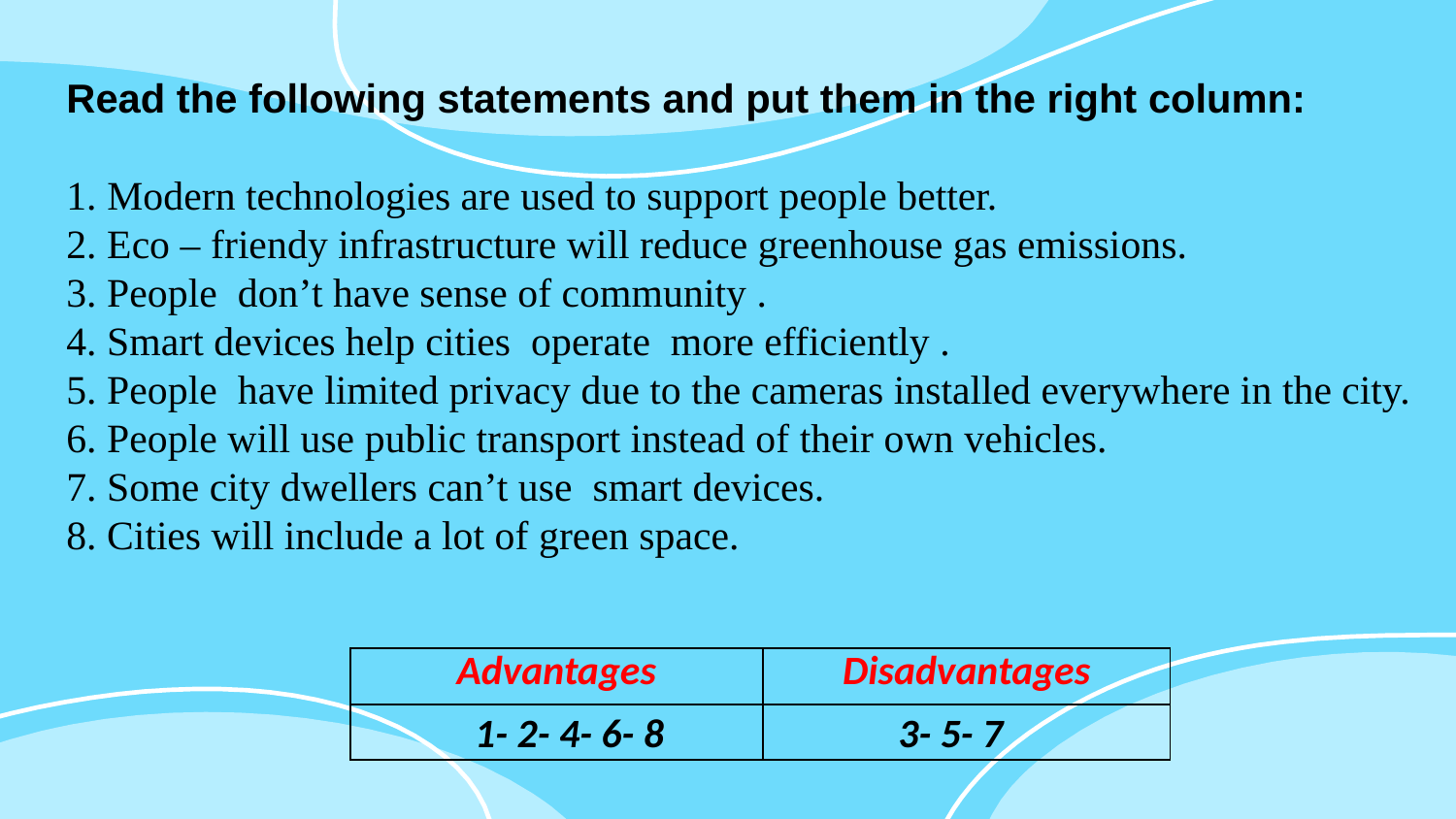

Read the following statements and put them in the right column:

 Modern technologies are used to support people better.
2. Eco – friendy infrastructure will reduce greenhouse gas emissions.
3. People  don’t have sense of community .
4. Smart devices help cities  operate  more efficiently .
5. People  have limited privacy due to the cameras installed everywhere in the city.
6. People will use public transport instead of their own vehicles.
7. Some city dwellers can’t use  smart devices.
8. Cities will include a lot of green space.

| Advantages | Disadvantages |
| --- | --- |
|  |  |
3- 5- 7
1- 2- 4- 6- 8